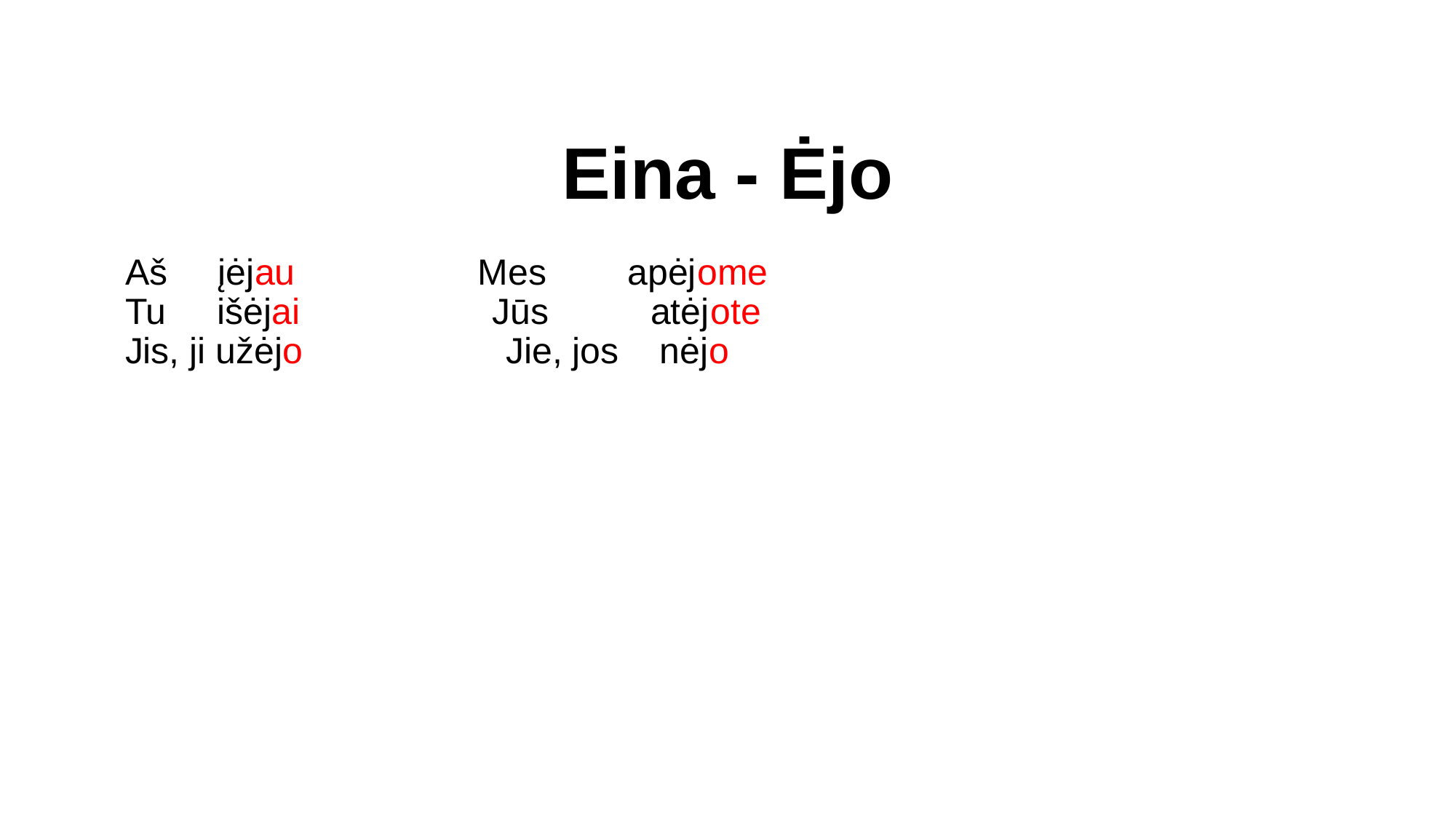

# Eina - Ėjo
      Aš     įėjau                  Mes        apėjome
      Tu     išėjai                   Jūs          atėjote
      Jis, ji užėjo                    Jie, jos    nėjo